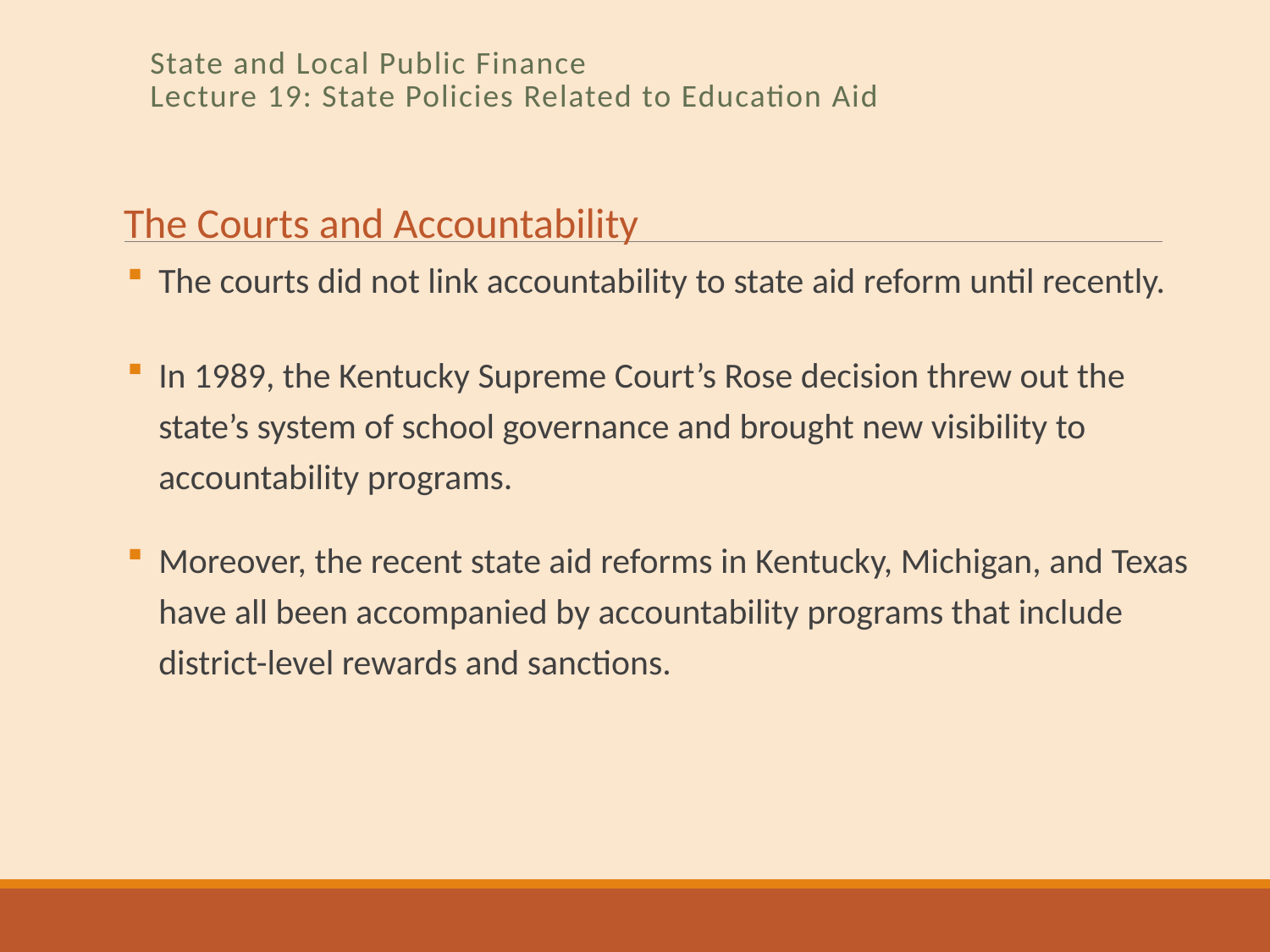

State and Local Public Finance
Lecture 19: State Policies Related to Education Aid
The Courts and Accountability
The courts did not link accountability to state aid reform until recently.
In 1989, the Kentucky Supreme Court’s Rose decision threw out the state’s system of school governance and brought new visibility to accountability programs.
Moreover, the recent state aid reforms in Kentucky, Michigan, and Texas have all been accompanied by accountability programs that include district-level rewards and sanctions.